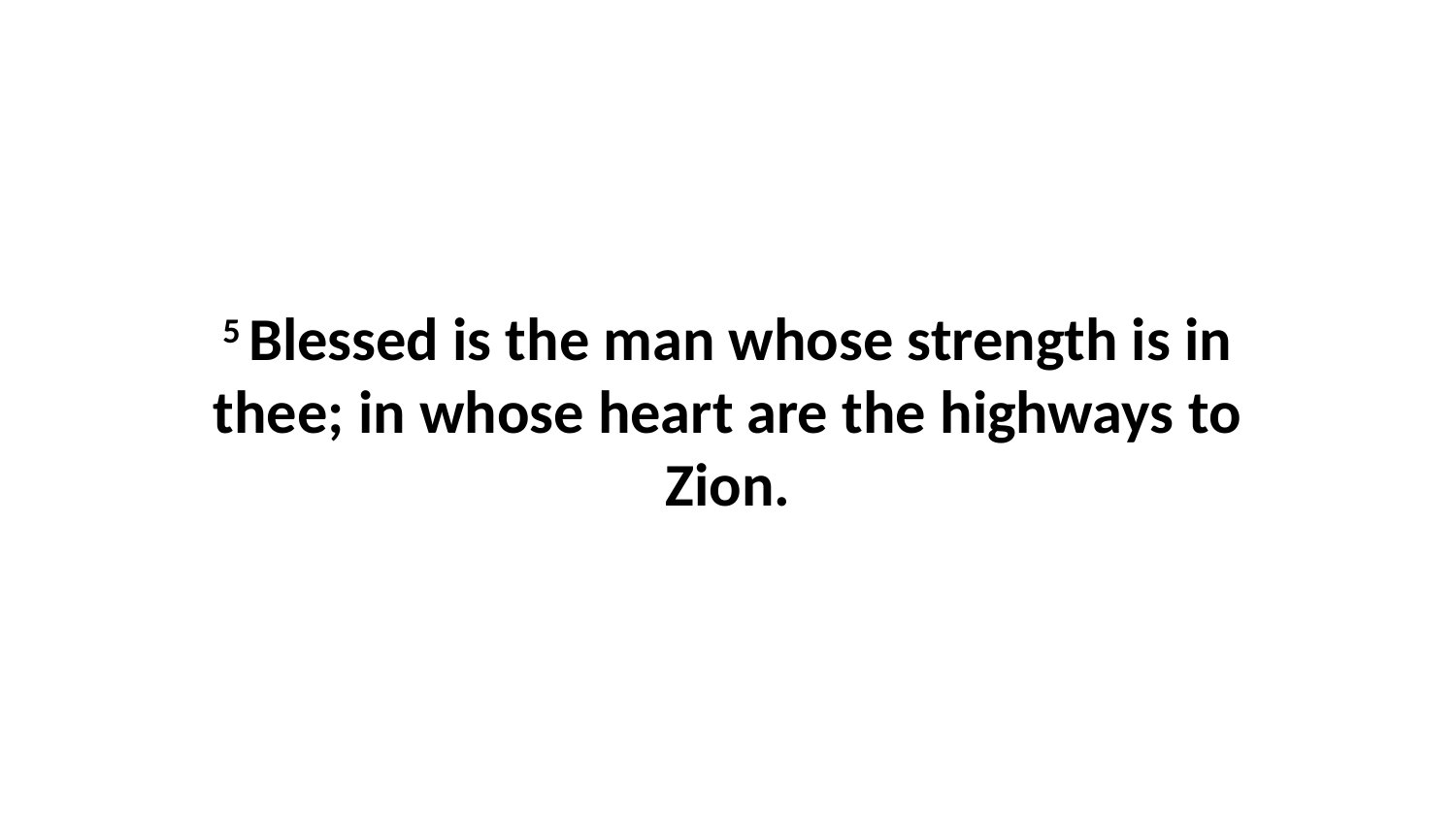

5 Blessed is the man whose strength is in thee; in whose heart are the highways to Zion.